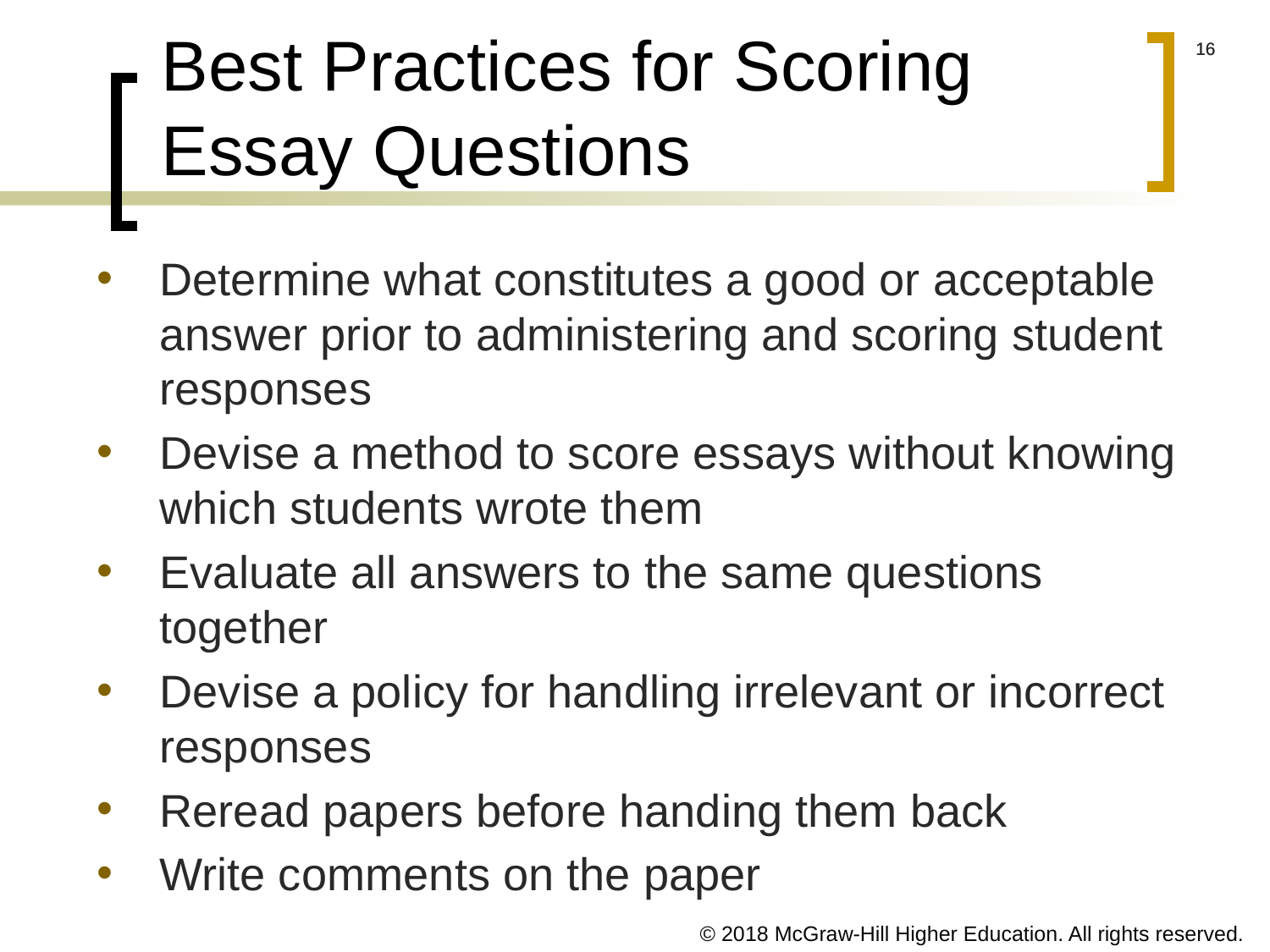

# Best Practices for Scoring Essay Questions
Determine what constitutes a good or acceptable answer prior to administering and scoring student responses
Devise a method to score essays without knowing which students wrote them
Evaluate all answers to the same questions together
Devise a policy for handling irrelevant or incorrect responses
Reread papers before handing them back
Write comments on the paper